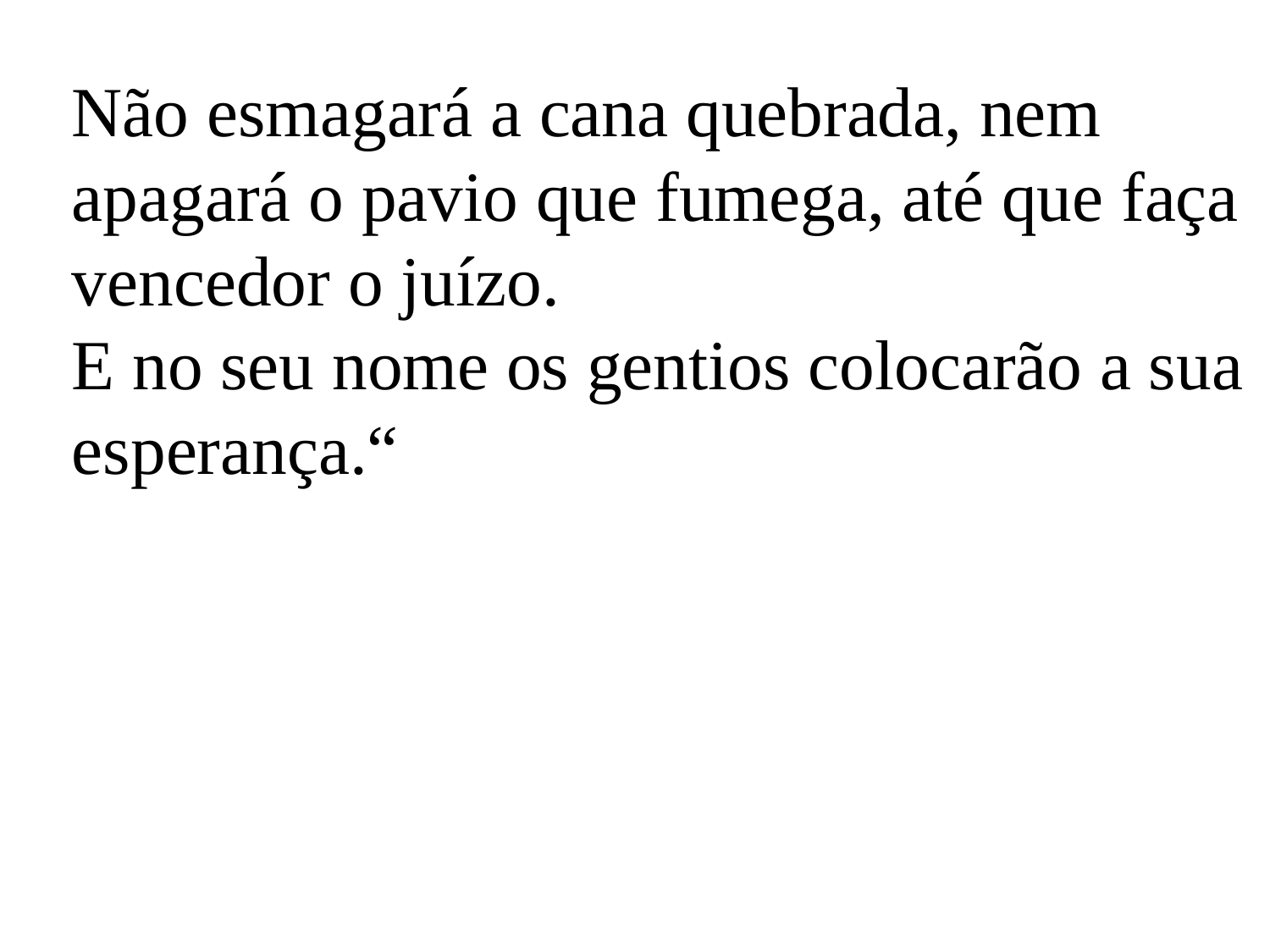

Não esmagará a cana quebrada, nem apagará o pavio que fumega, até que faça vencedor o juízo.
E no seu nome os gentios colocarão a sua esperança.“